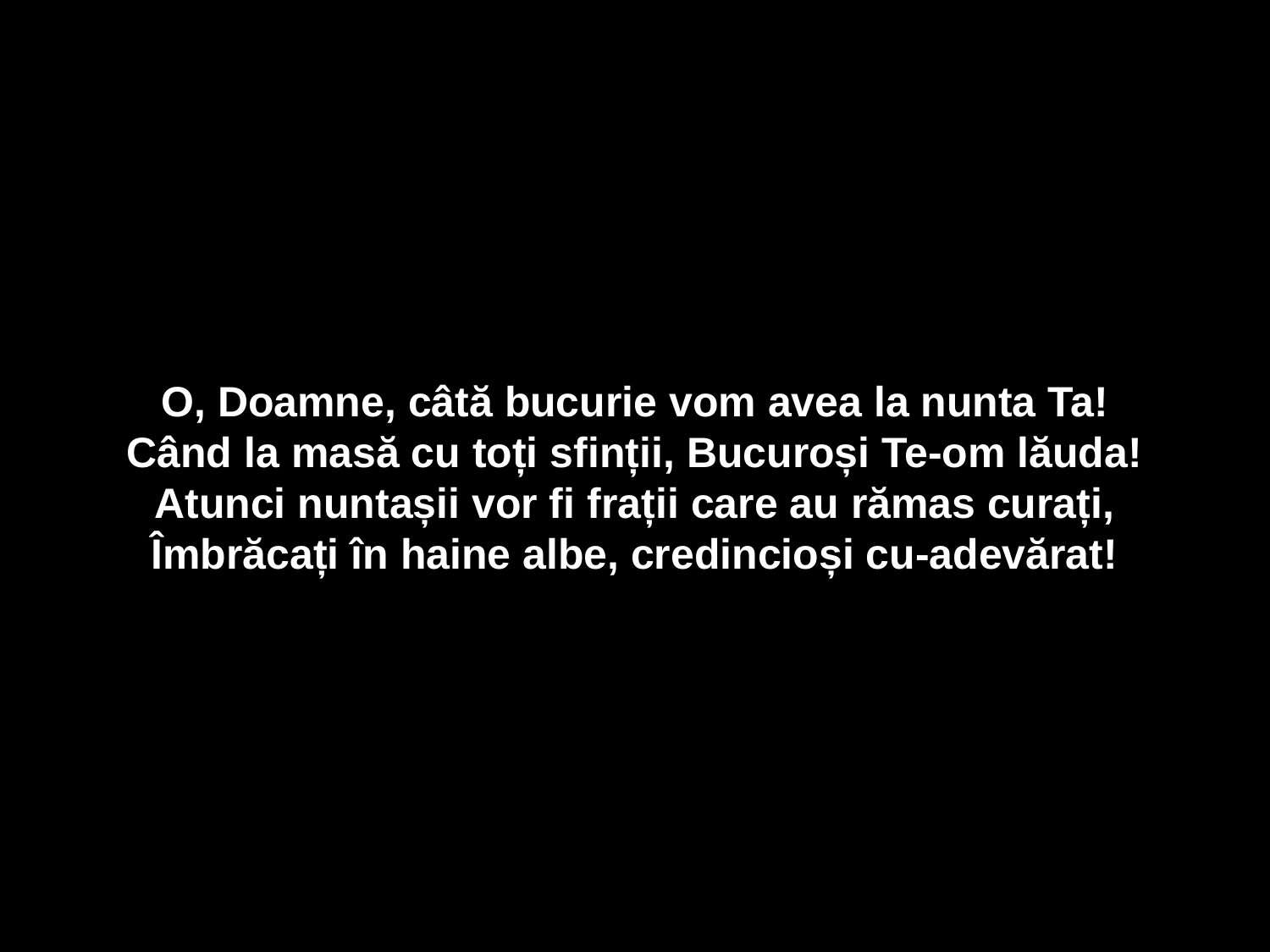

O, Doamne, câtă bucurie vom avea la nunta Ta!
Când la masă cu toți sfinții, Bucuroși Te-om lăuda!
Atunci nuntașii vor fi frații care au rămas curați,
Îmbrăcați în haine albe, credincioși cu-adevărat!